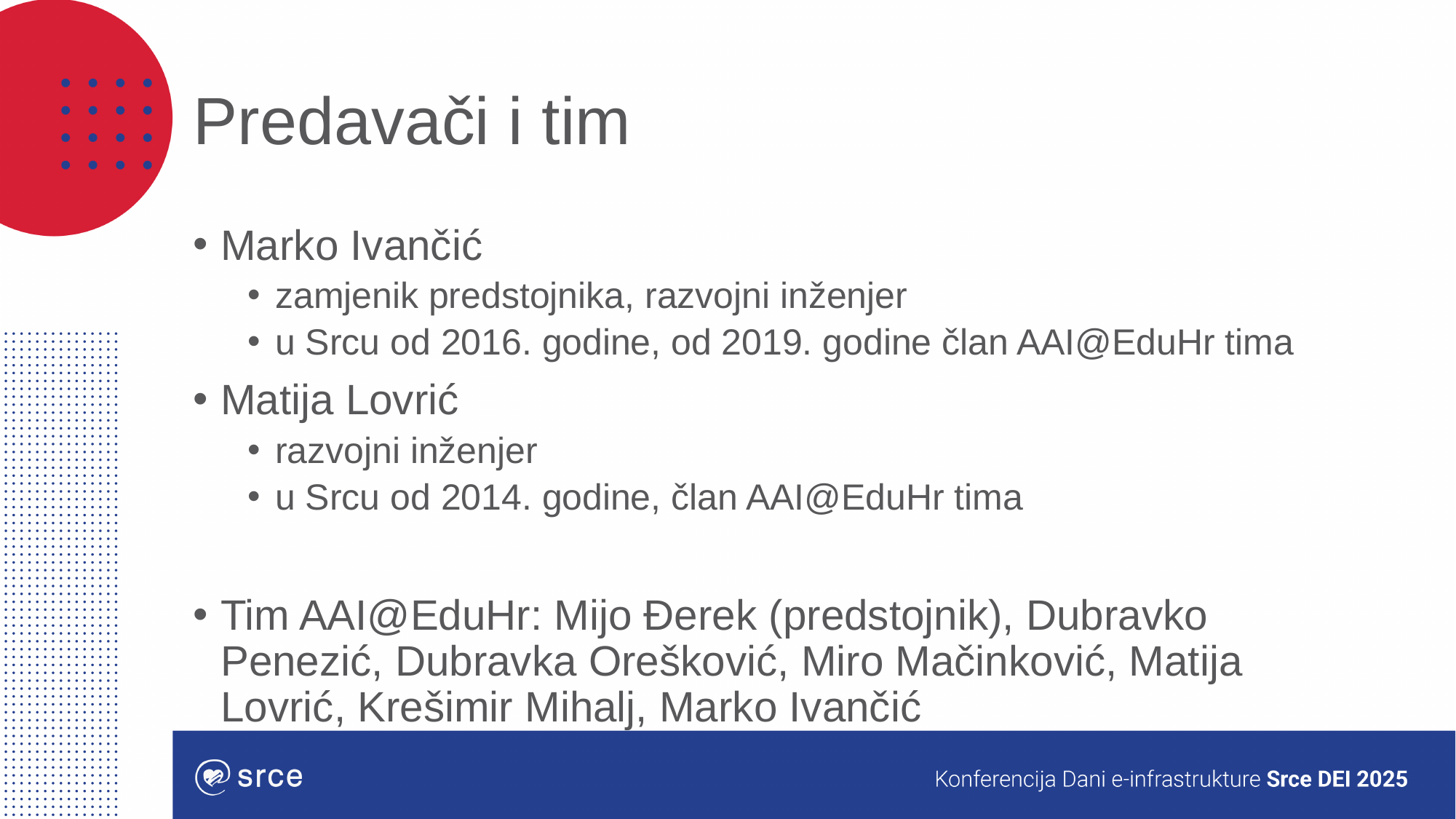

# Predavači i tim
Marko Ivančić
zamjenik predstojnika, razvojni inženjer
u Srcu od 2016. godine, od 2019. godine član AAI@EduHr tima
Matija Lovrić
razvojni inženjer
u Srcu od 2014. godine, član AAI@EduHr tima

Tim AAI@EduHr: Mijo Đerek (predstojnik), Dubravko Penezić, Dubravka Orešković, Miro Mačinković, Matija Lovrić, Krešimir Mihalj, Marko Ivančić